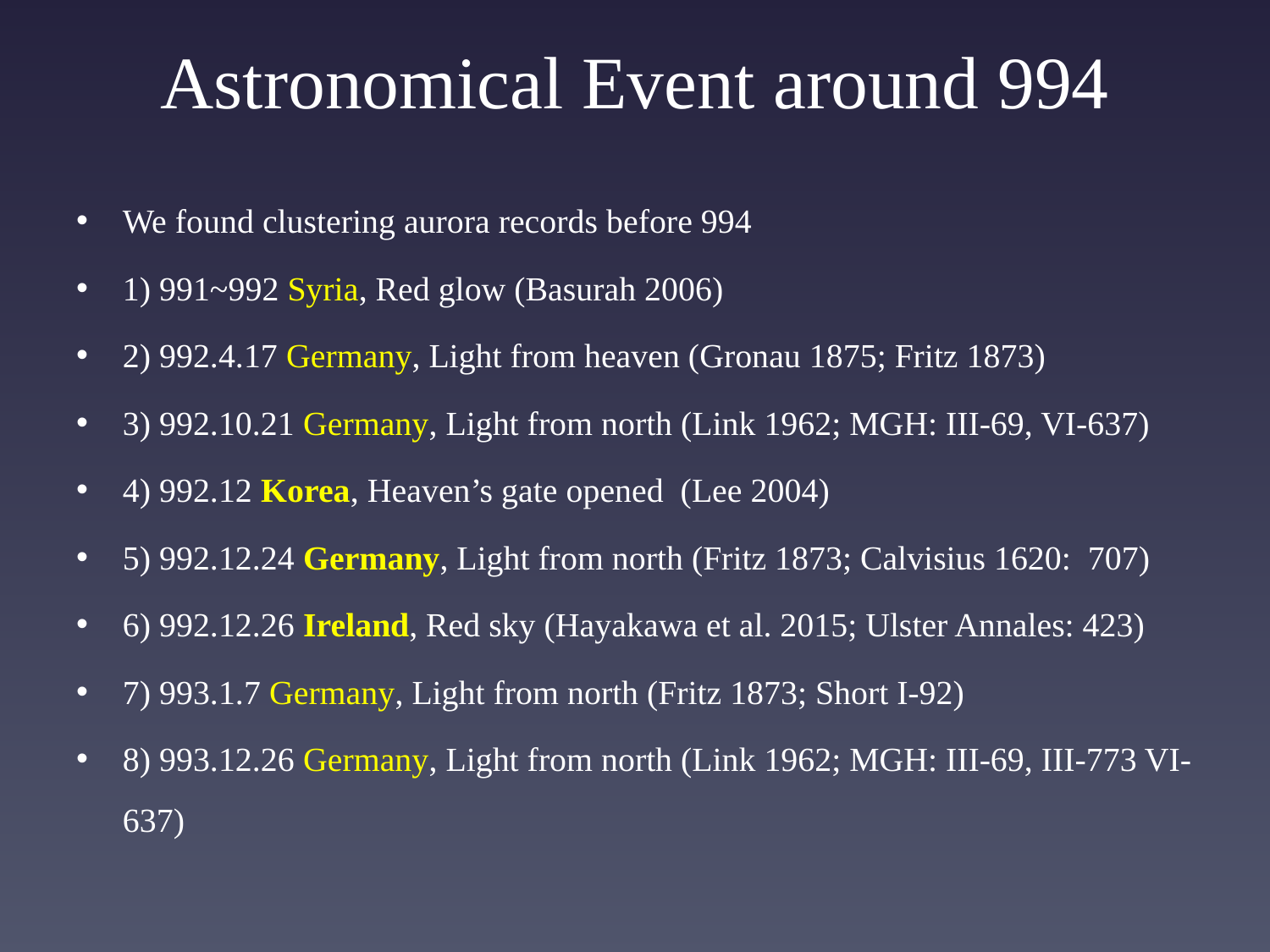

# Astronomical Event around 994
We found clustering aurora records before 994
1) 991~992 Syria, Red glow (Basurah 2006)
2) 992.4.17 Germany, Light from heaven (Gronau 1875; Fritz 1873)
3) 992.10.21 Germany, Light from north (Link 1962; MGH: III-69, VI-637)
4) 992.12 Korea, Heaven’s gate opened  (Lee 2004)
5) 992.12.24 Germany, Light from north (Fritz 1873; Calvisius 1620:  707)
6) 992.12.26 Ireland, Red sky (Hayakawa et al. 2015; Ulster Annales: 423)
7) 993.1.7 Germany, Light from north (Fritz 1873; Short I-92)
8) 993.12.26 Germany, Light from north (Link 1962; MGH: III-69, III-773 VI-637)